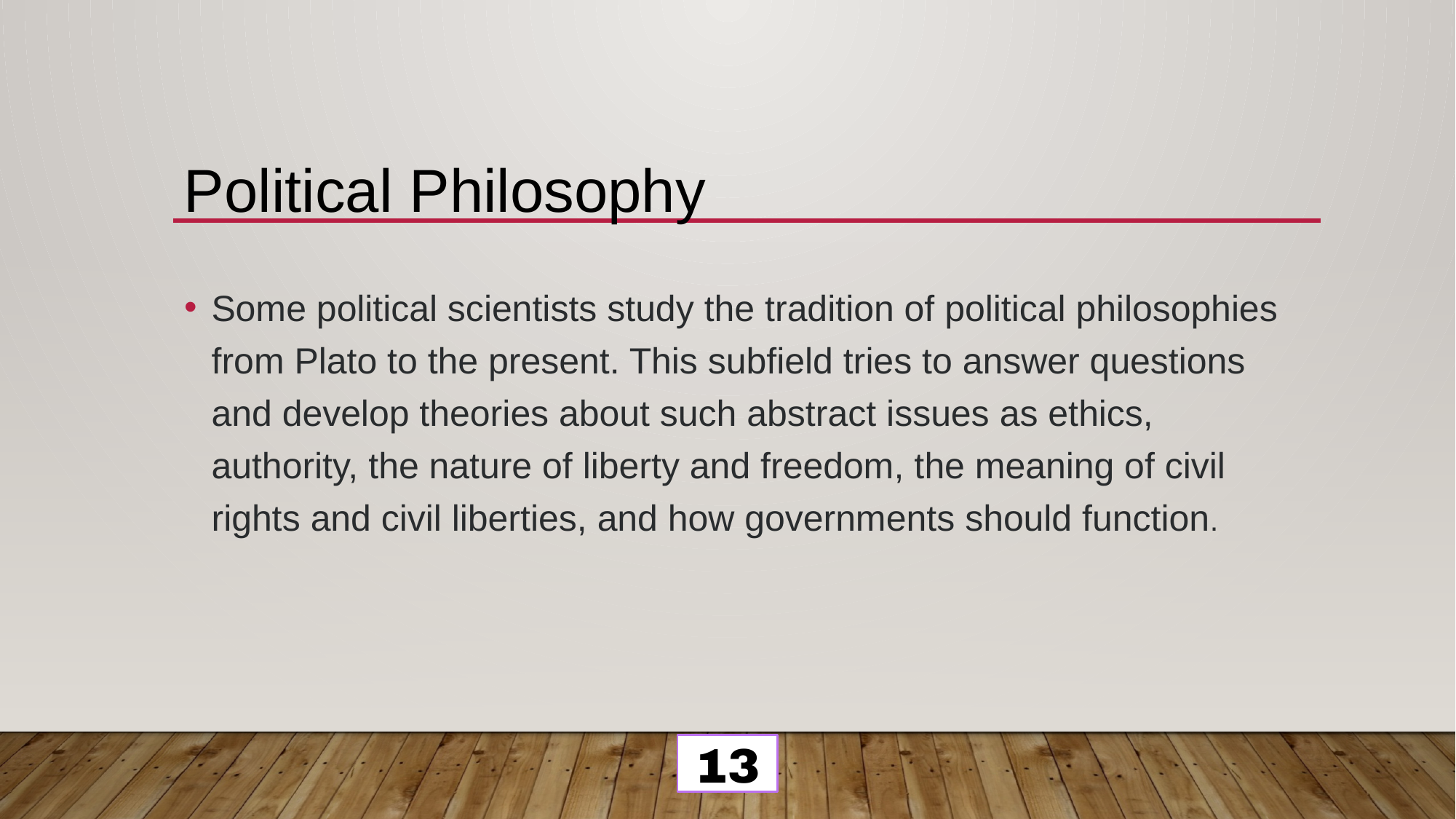

Political Philosophy
Some political scientists study the tradition of political philosophies from Plato to the present. This subfield tries to answer questions and develop theories about such abstract issues as ethics, authority, the nature of liberty and freedom, the meaning of civil rights and civil liberties, and how governments should function.

13